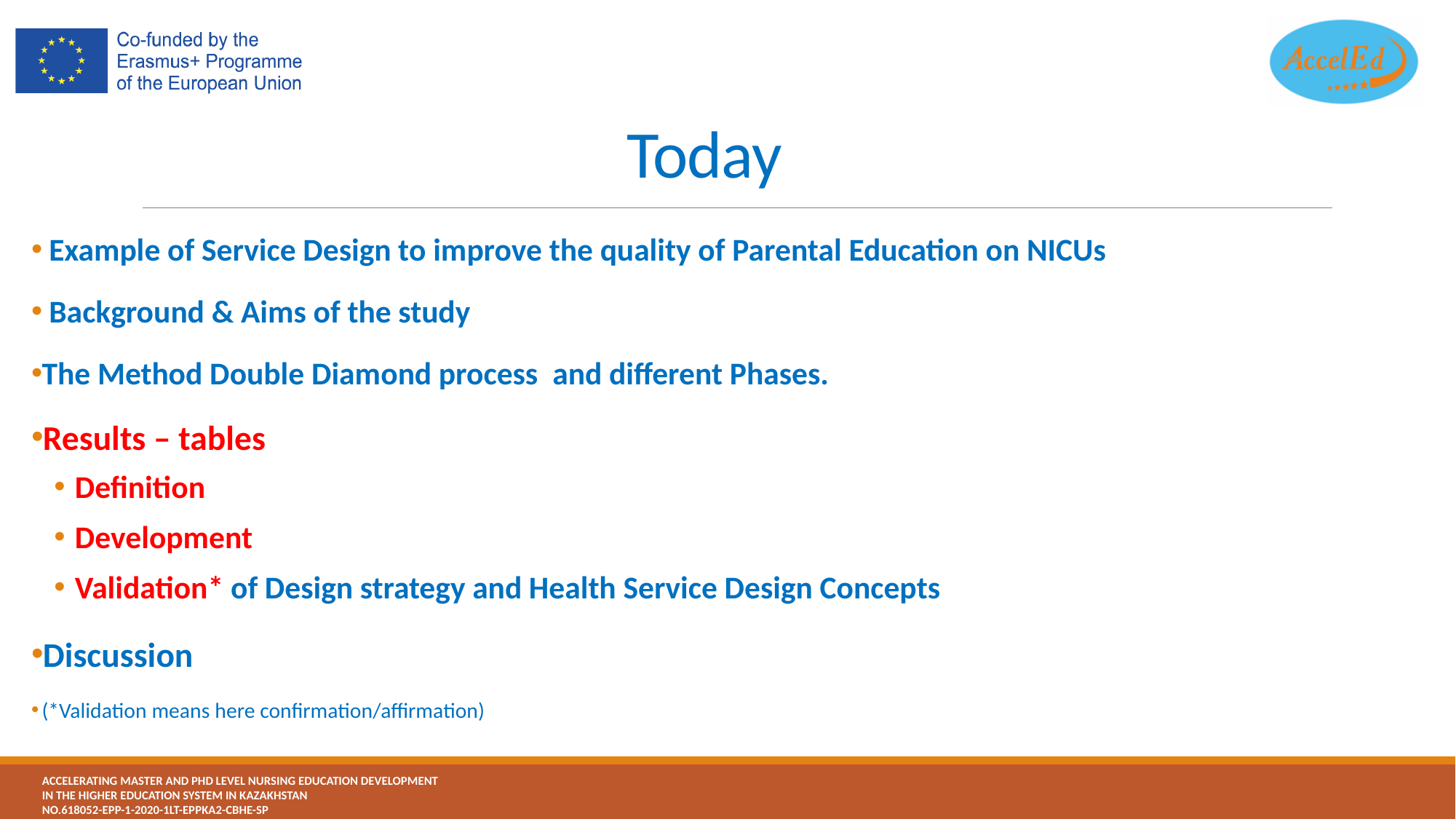

Today
 Example of Service Design to improve the quality of Parental Education on NICUs
 Background & Aims of the study
The Method Double Diamond process  and different Phases.
Results – tables
Definition
Development
Validation* of Design strategy and Health Service Design Concepts
Discussion
(*Validation means here confirmation/affirmation)